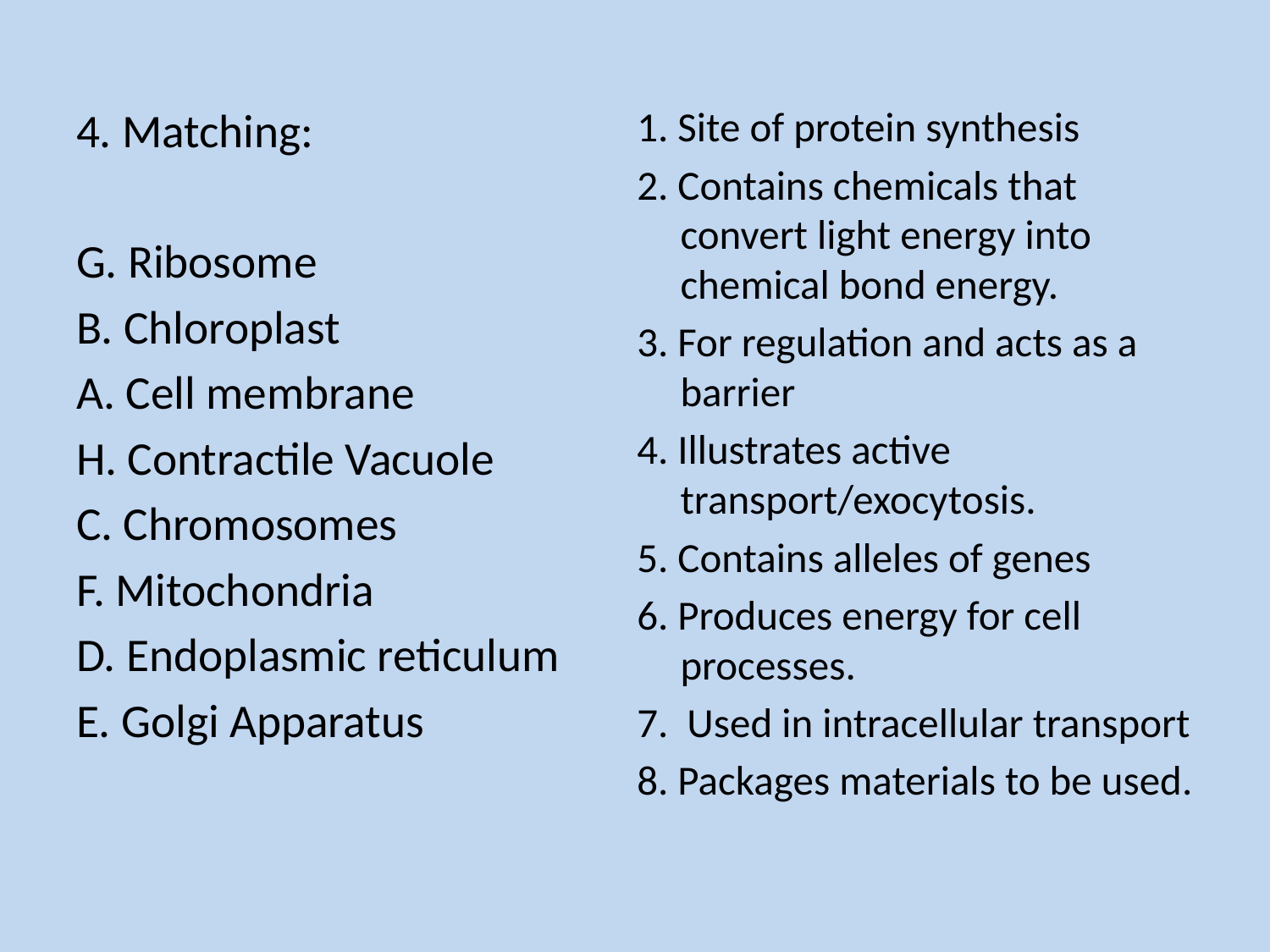

4. Matching:

G. Ribosome
B. Chloroplast
A. Cell membrane
H. Contractile Vacuole
C. Chromosomes
F. Mitochondria
D. Endoplasmic reticulum
E. Golgi Apparatus

1. Site of protein synthesis
2. Contains chemicals that convert light energy into chemical bond energy.
3. For regulation and acts as a barrier
4. Illustrates active transport/exocytosis.
5. Contains alleles of genes
6. Produces energy for cell processes.
7.  Used in intracellular transport
8. Packages materials to be used.